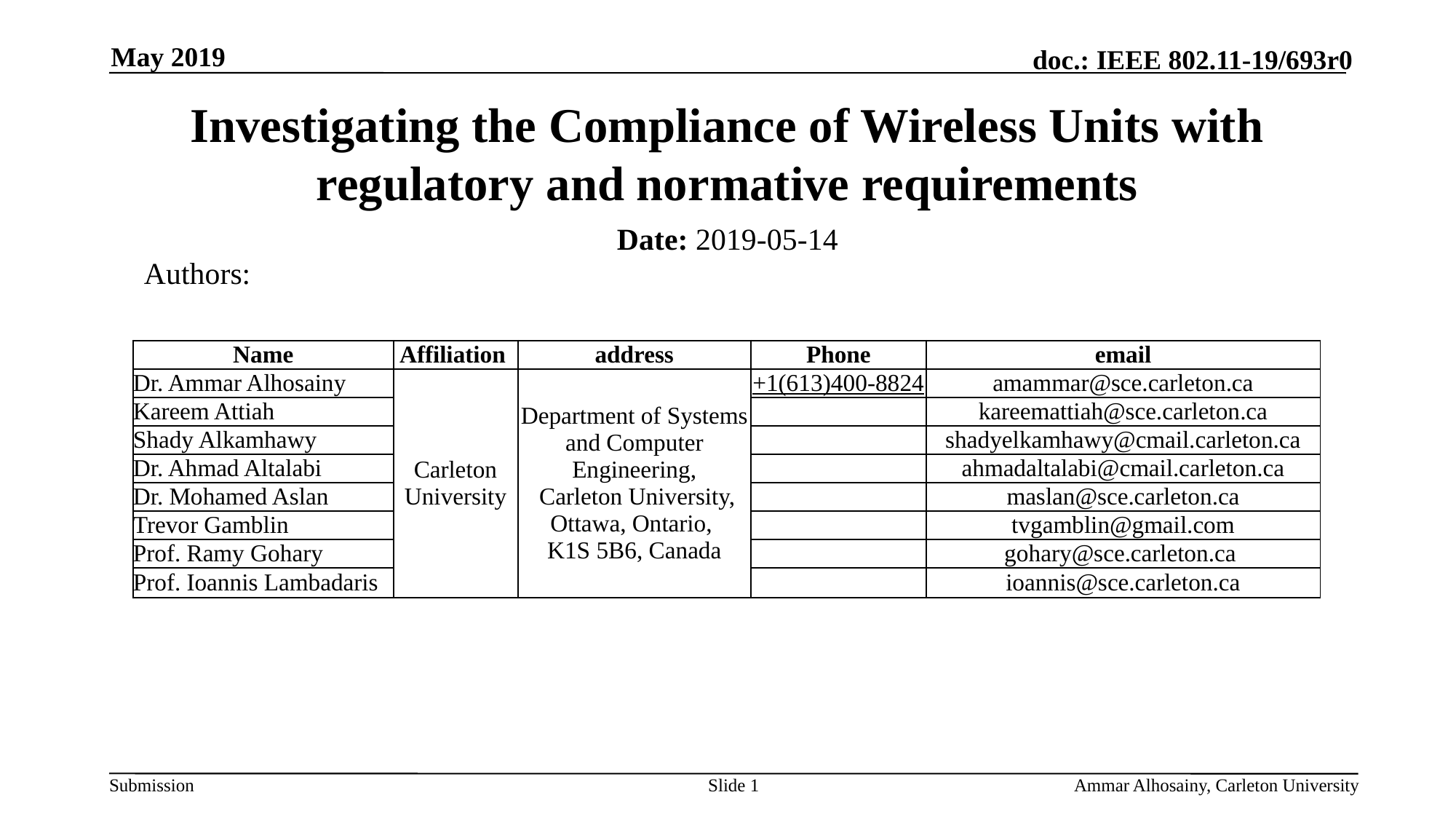

May 2019
# Investigating the Compliance of Wireless Units with regulatory and normative requirements
Date: 2019-05-14
Authors:
| Name | Affiliation | address | Phone | email |
| --- | --- | --- | --- | --- |
| Dr. Ammar Alhosainy | Carleton University | Department of Systems and Computer Engineering,  Carleton University, Ottawa, Ontario, K1S 5B6, Canada | +1(613)400-8824 | amammar@sce.carleton.ca |
| Kareem Attiah |  |  |  | kareemattiah@sce.carleton.ca |
| Shady Alkamhawy |  |  |  | shadyelkamhawy@cmail.carleton.ca |
| Dr. Ahmad Altalabi |  |  |  | ahmadaltalabi@cmail.carleton.ca |
| Dr. Mohamed Aslan |  |  |  | maslan@sce.carleton.ca |
| Trevor Gamblin |  |  |  | tvgamblin@gmail.com |
| Prof. Ramy Gohary |  |  |  | gohary@sce.carleton.ca |
| Prof. Ioannis Lambadaris |  |  |  | ioannis@sce.carleton.ca |
Slide 1
Ammar Alhosainy, Carleton University